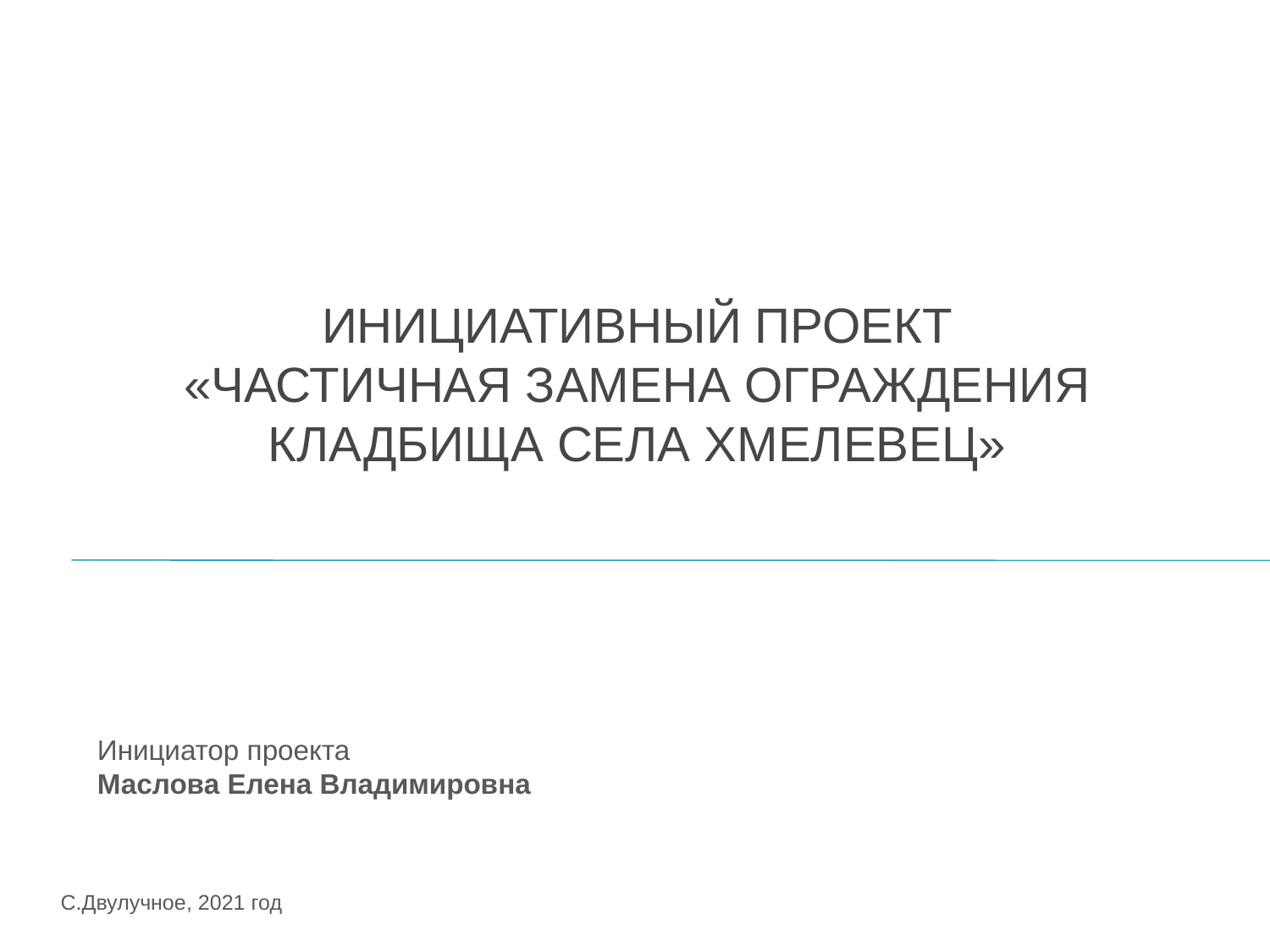

# Инициативный проект «Частичная замена ограждения кладбища села Хмелевец»
Инициатор проекта
Маслова Елена Владимировна
С.Двулучное, 2021 год